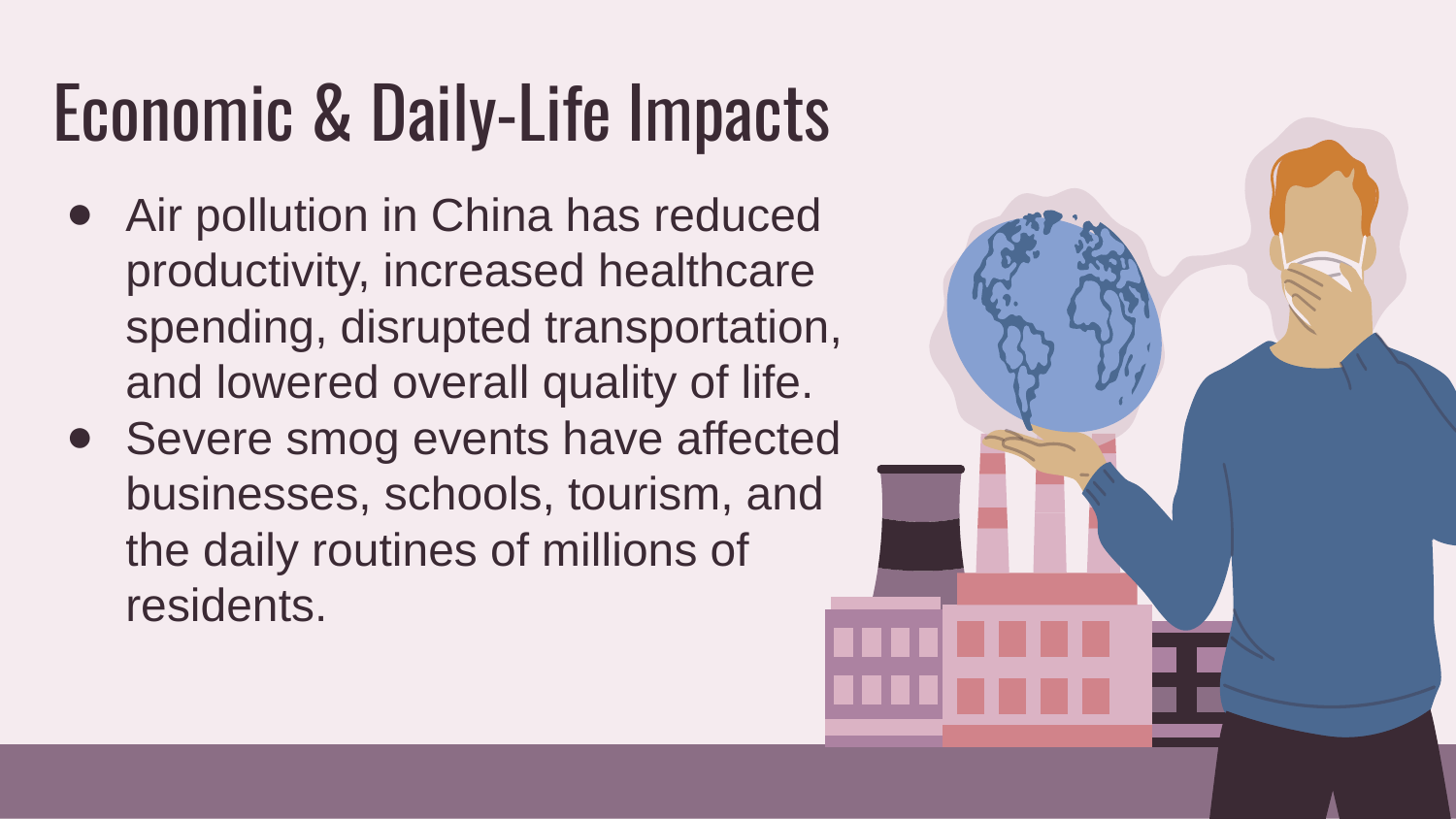

# Economic & Daily-Life Impacts

Air pollution in China has reduced productivity, increased healthcare spending, disrupted transportation, and lowered overall quality of life.
Severe smog events have affected businesses, schools, tourism, and the daily routines of millions of residents.